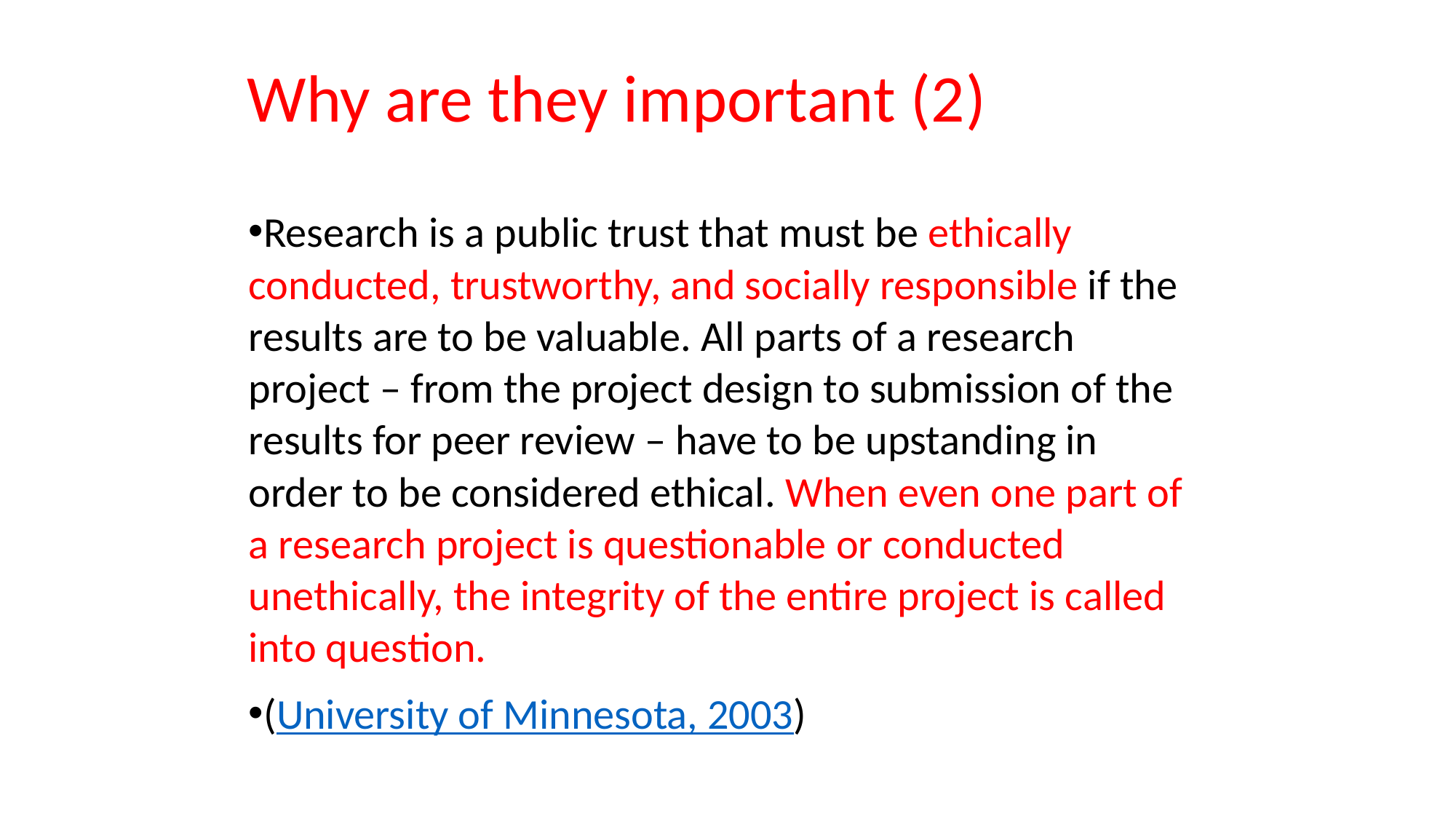

# Why are they important (2)
Research is a public trust that must be ethically conducted, trustworthy, and socially responsible if the results are to be valuable. All parts of a research project – from the project design to submission of the results for peer review – have to be upstanding in order to be considered ethical. When even one part of a research project is questionable or conducted unethically, the integrity of the entire project is called into question.
(University of Minnesota, 2003)